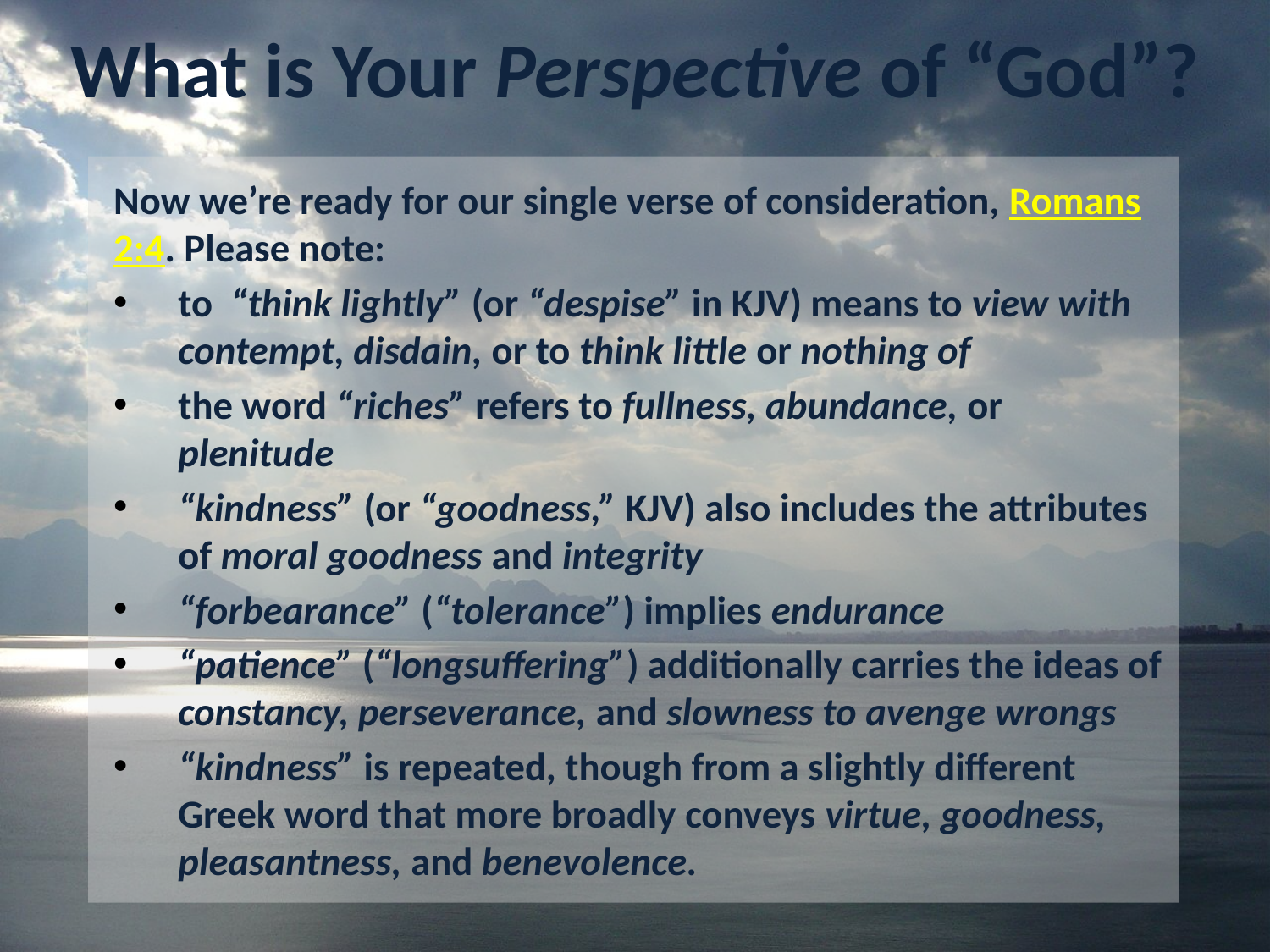

# What is Your Perspective of “God”?
Now we’re ready for our single verse of consideration, Romans 2:4. Please note:
to  “think lightly” (or “despise” in KJV) means to view with contempt, disdain, or to think little or nothing of
the word “riches” refers to fullness, abundance, or plenitude
“kindness” (or “goodness,” KJV) also includes the attributes of moral goodness and integrity
“forbearance” (“tolerance”) implies endurance
“patience” (“longsuffering”) additionally carries the ideas of constancy, perseverance, and slowness to avenge wrongs
“kindness” is repeated, though from a slightly different Greek word that more broadly conveys virtue, goodness, pleasantness, and benevolence.